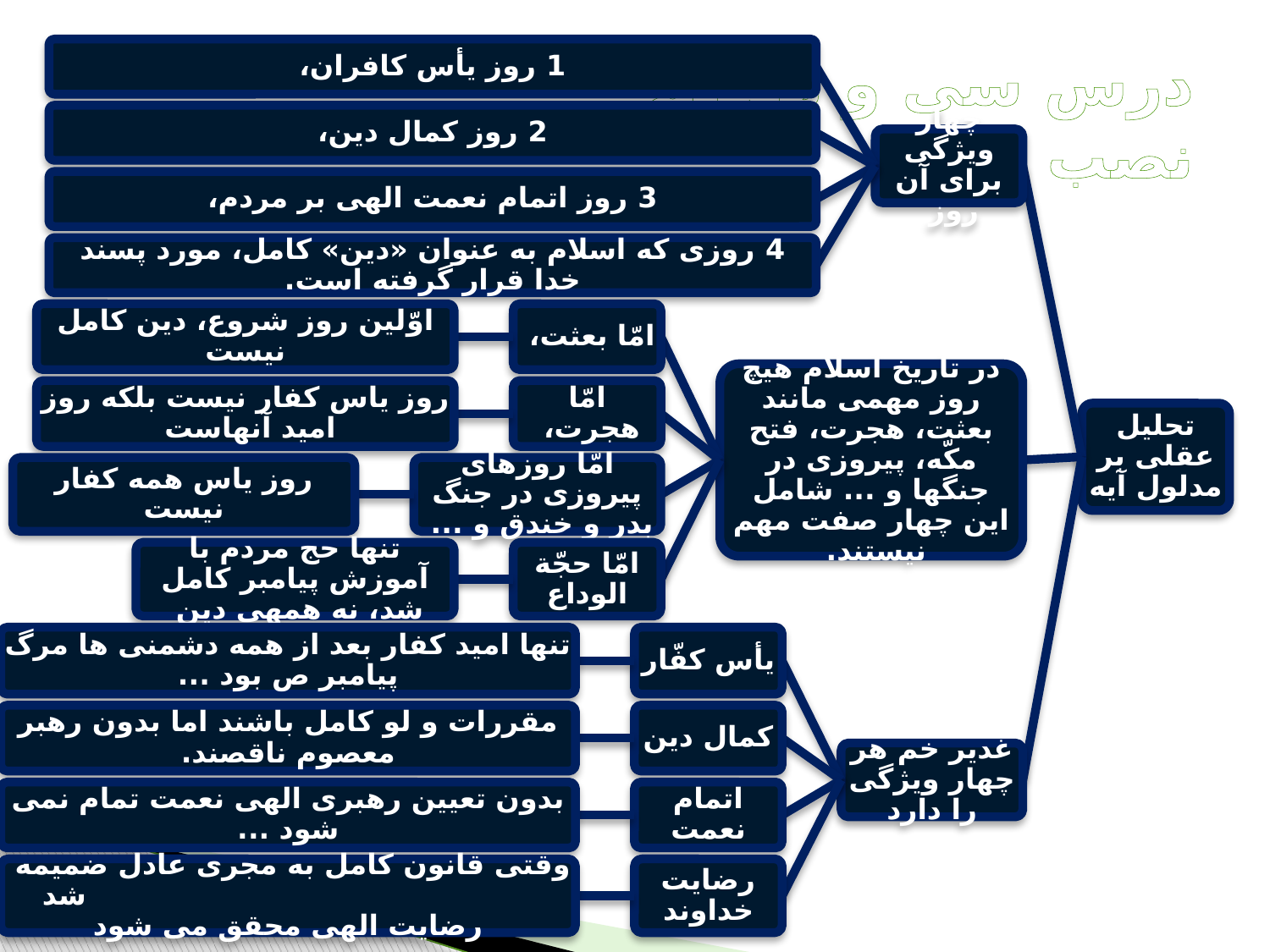

تحلیل عقلی بر مدلول آیه

چهار ويژگى براى آن روز

1 روز يأس كافران،

2 روز كمال دين،

3 روز اتمام نعمت الهى بر مردم،

4 روزى كه اسلام به عنوان «دين» كامل، مورد پسند خدا قرار گرفته است.

در تاريخ اسلام هيچ روز مهمى مانند بعثت، هجرت، فتح مكّه، پيروزى در جنگ‏ها و ... شامل اين چهار صفت مهم نيستند.

امّا بعثت،

اوّلين روز شروع، دین کامل نیست

امّا هجرت،

روز یاس کفار نیست بلکه روز امید آنهاست

امّا روزهاى پيروزى در جنگ بدر و خندق و ...

روز یاس همه کفار نیست

امّا حجّة الوداع

تنها حج مردم با آموزش پيامبر كامل شد، نه همه‏ى دين

غدير خم هر چهار ویژگی را دارد

يأس كفّار

تنها امید کفار بعد از همه دشمنی ها مرگ پیامبر ص بود ...

كمال دين

مقررات و لو کامل باشند اما بدون رهبر معصوم ناقصند.

اتمام نعمت

بدون تعيين رهبرى الهى نعمت تمام نمی شود ...

رضايت خداوند

وقتی قانون کامل به مجری عادل ضمیمه                                                شد رضایت الهی محقق می شود
# درس سی و هشتم نصب امام